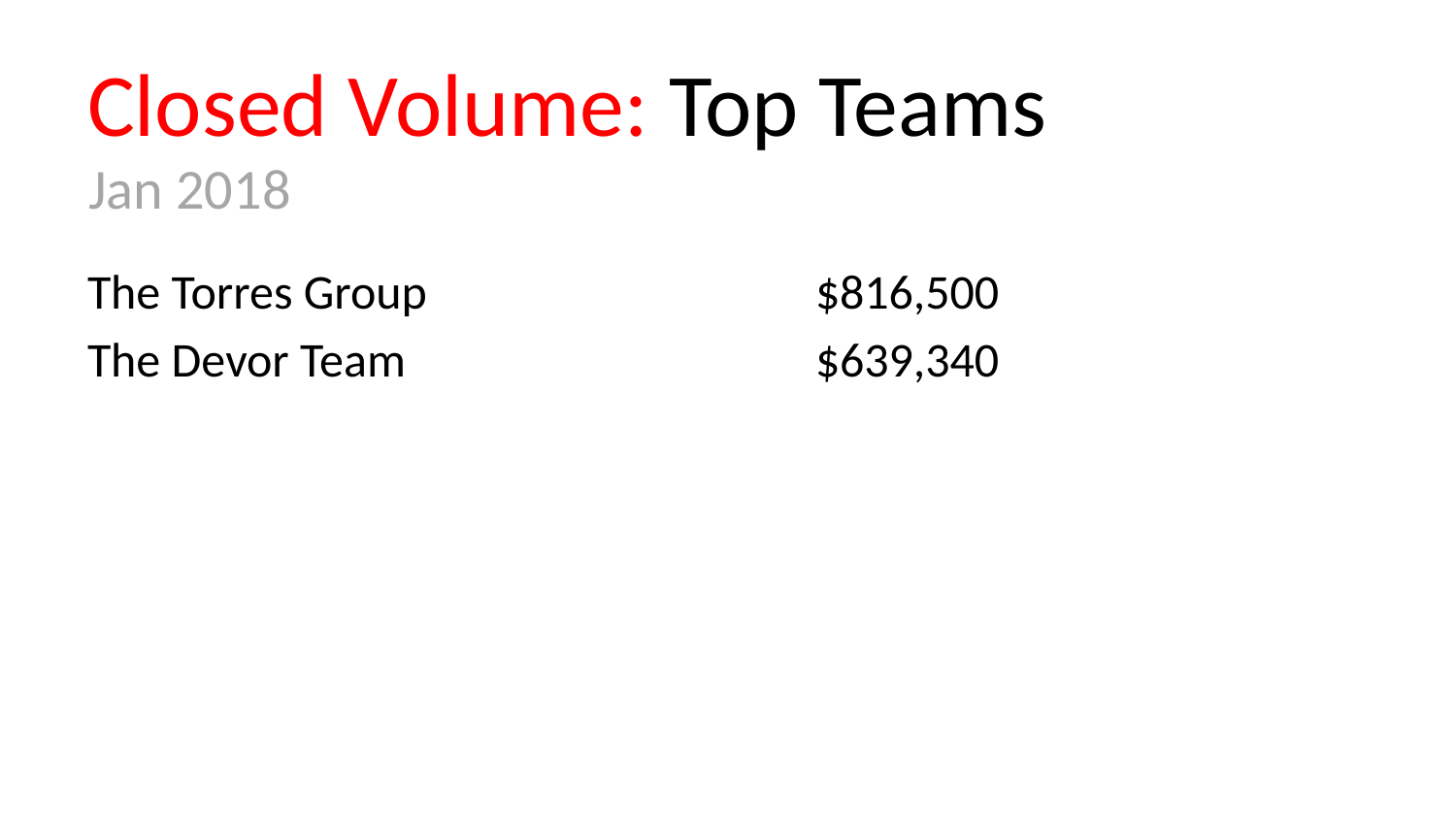

# Closed Volume: Top Teams
Jan 2018
The Torres Group			$816,500
The Devor Team			$639,340